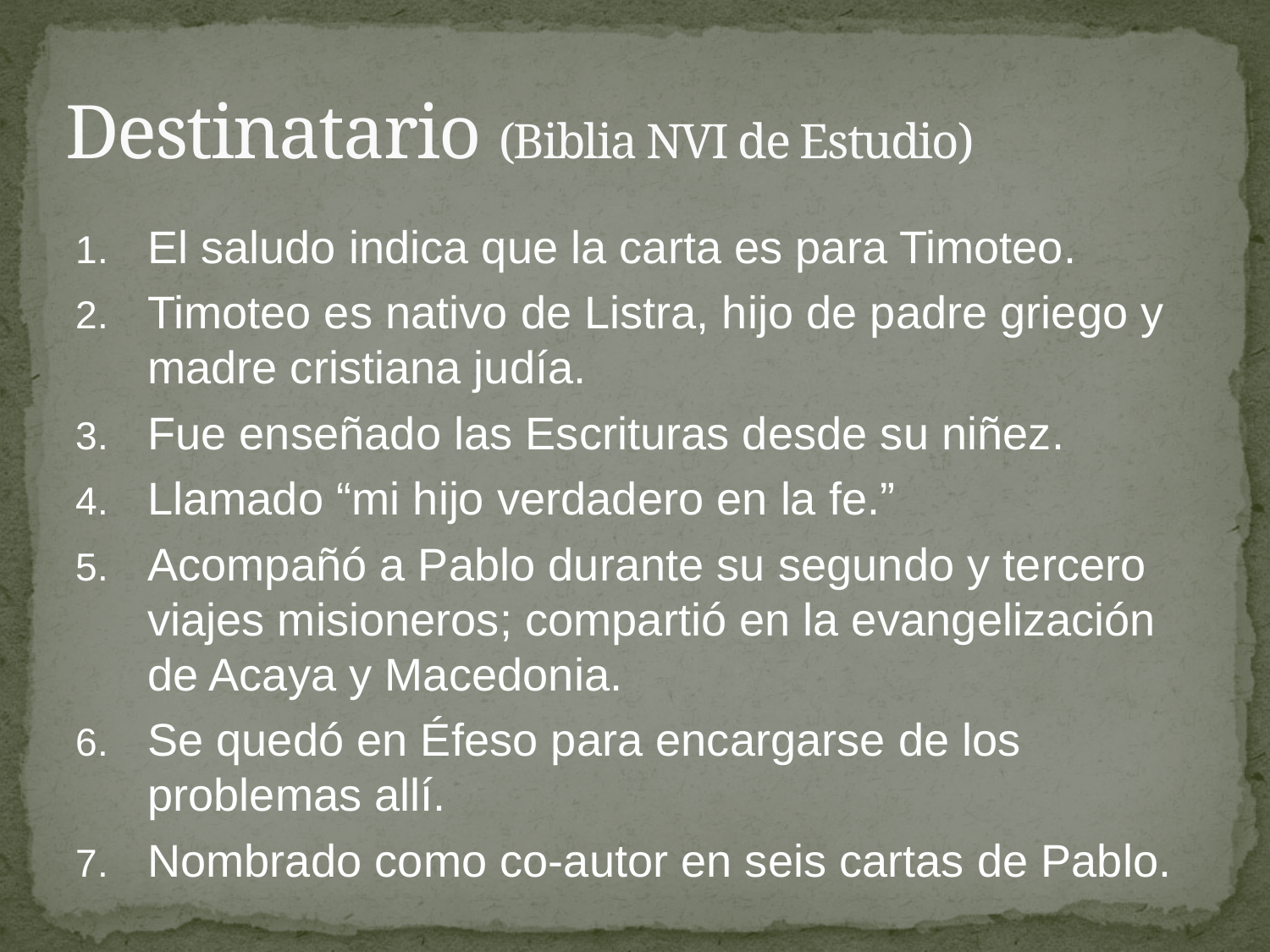

# Destinatario (Biblia NVI de Estudio)
El saludo indica que la carta es para Timoteo.
Timoteo es nativo de Listra, hijo de padre griego y madre cristiana judía.
Fue enseñado las Escrituras desde su niñez.
Llamado “mi hijo verdadero en la fe.”
Acompañó a Pablo durante su segundo y tercero  viajes misioneros; compartió en la evangelización de Acaya y Macedonia.
Se quedó en Éfeso para encargarse de los problemas allí.
Nombrado como co-autor en seis cartas de Pablo.